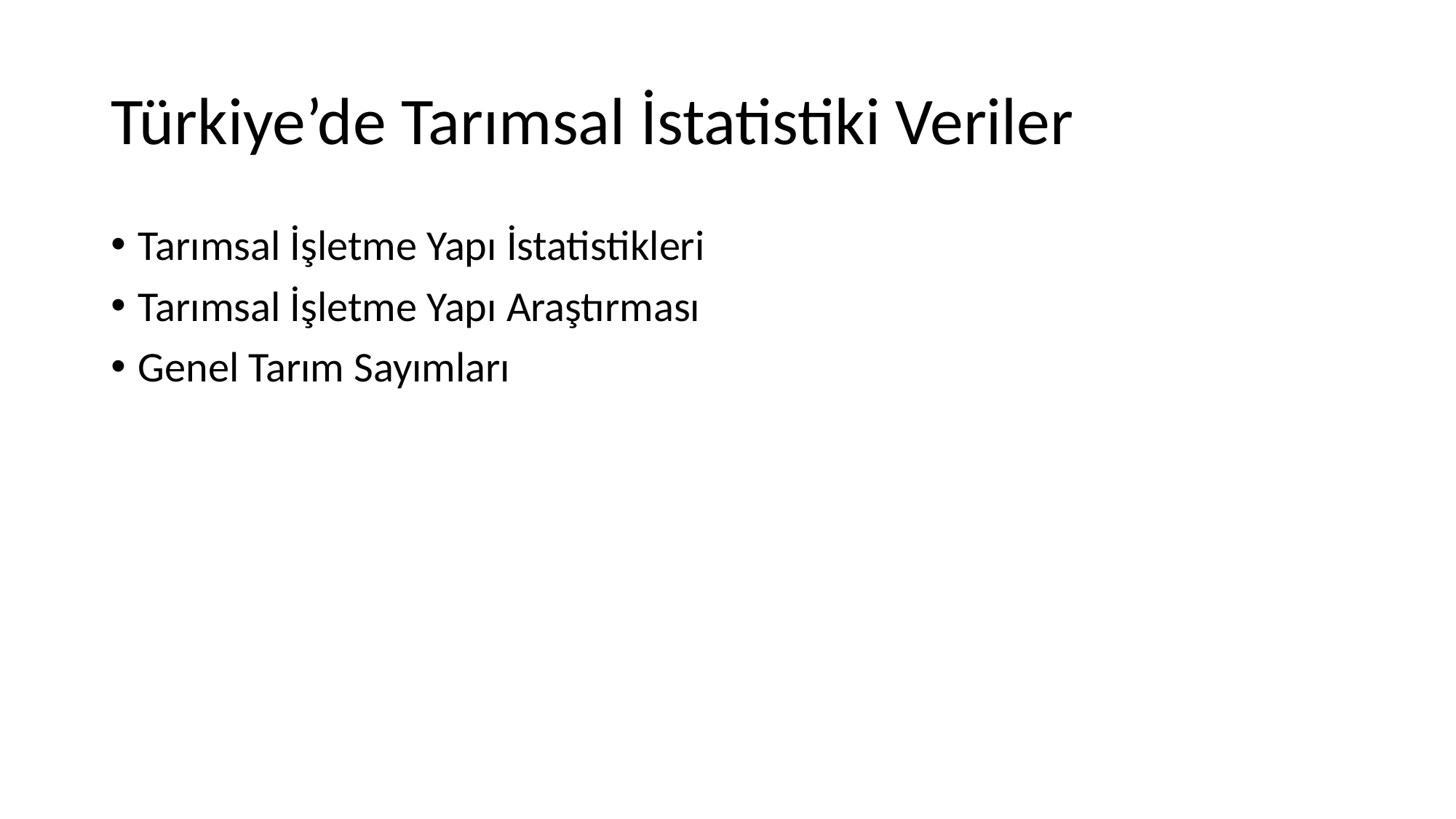

# Türkiye’de Tarımsal İstatistiki Veriler
Tarımsal İşletme Yapı İstatistikleri
Tarımsal İşletme Yapı Araştırması
Genel Tarım Sayımları